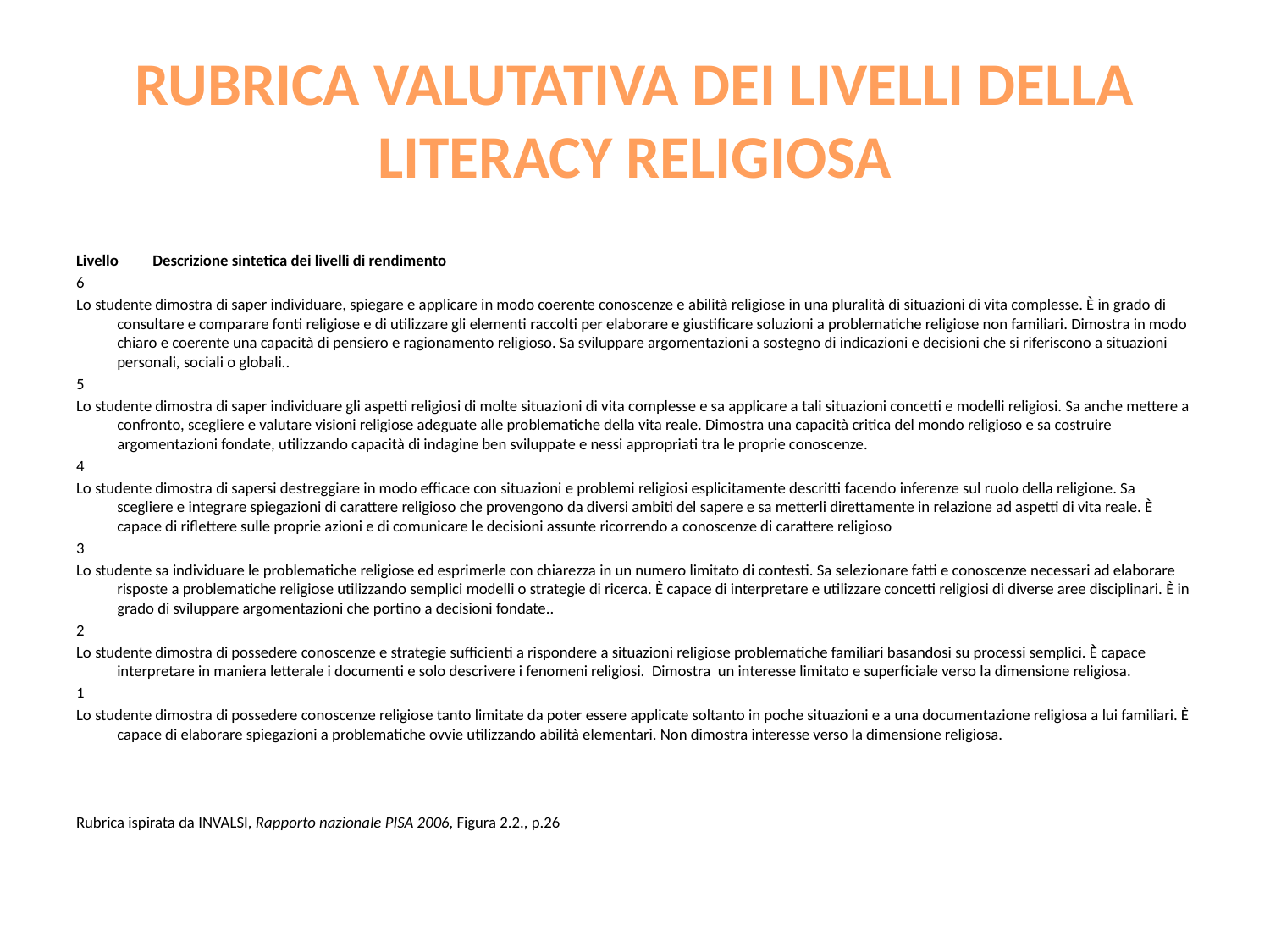

# RUBRICA VALUTATIVA DEI LIVELLI DELLA LITERACY RELIGIOSA

Livello				Descrizione sintetica dei livelli di rendimento
6
Lo studente dimostra di saper individuare, spiegare e applicare in modo coerente conoscenze e abilità religiose in una pluralità di situazioni di vita complesse. È in grado di consultare e comparare fonti religiose e di utilizzare gli elementi raccolti per elaborare e giustificare soluzioni a problematiche religiose non familiari. Dimostra in modo chiaro e coerente una capacità di pensiero e ragionamento religioso. Sa sviluppare argomentazioni a sostegno di indicazioni e decisioni che si riferiscono a situazioni personali, sociali o globali..
5
Lo studente dimostra di saper individuare gli aspetti religiosi di molte situazioni di vita complesse e sa applicare a tali situazioni concetti e modelli religiosi. Sa anche mettere a confronto, scegliere e valutare visioni religiose adeguate alle problematiche della vita reale. Dimostra una capacità critica del mondo religioso e sa costruire argomentazioni fondate, utilizzando capacità di indagine ben sviluppate e nessi appropriati tra le proprie conoscenze.
4
Lo studente dimostra di sapersi destreggiare in modo efficace con situazioni e problemi religiosi esplicitamente descritti facendo inferenze sul ruolo della religione. Sa scegliere e integrare spiegazioni di carattere religioso che provengono da diversi ambiti del sapere e sa metterli direttamente in relazione ad aspetti di vita reale. È capace di riflettere sulle proprie azioni e di comunicare le decisioni assunte ricorrendo a conoscenze di carattere religioso
3
Lo studente sa individuare le problematiche religiose ed esprimerle con chiarezza in un numero limitato di contesti. Sa selezionare fatti e conoscenze necessari ad elaborare risposte a problematiche religiose utilizzando semplici modelli o strategie di ricerca. È capace di interpretare e utilizzare concetti religiosi di diverse aree disciplinari. È in grado di sviluppare argomentazioni che portino a decisioni fondate..
2
Lo studente dimostra di possedere conoscenze e strategie sufficienti a rispondere a situazioni religiose problematiche familiari basandosi su processi semplici. È capace interpretare in maniera letterale i documenti e solo descrivere i fenomeni religiosi.  Dimostra  un interesse limitato e superficiale verso la dimensione religiosa.
1
Lo studente dimostra di possedere conoscenze religiose tanto limitate da poter essere applicate soltanto in poche situazioni e a una documentazione religiosa a lui familiari. È capace di elaborare spiegazioni a problematiche ovvie utilizzando abilità elementari. Non dimostra interesse verso la dimensione religiosa.

Rubrica ispirata da INVALSI, Rapporto nazionale PISA 2006, Figura 2.2., p.26